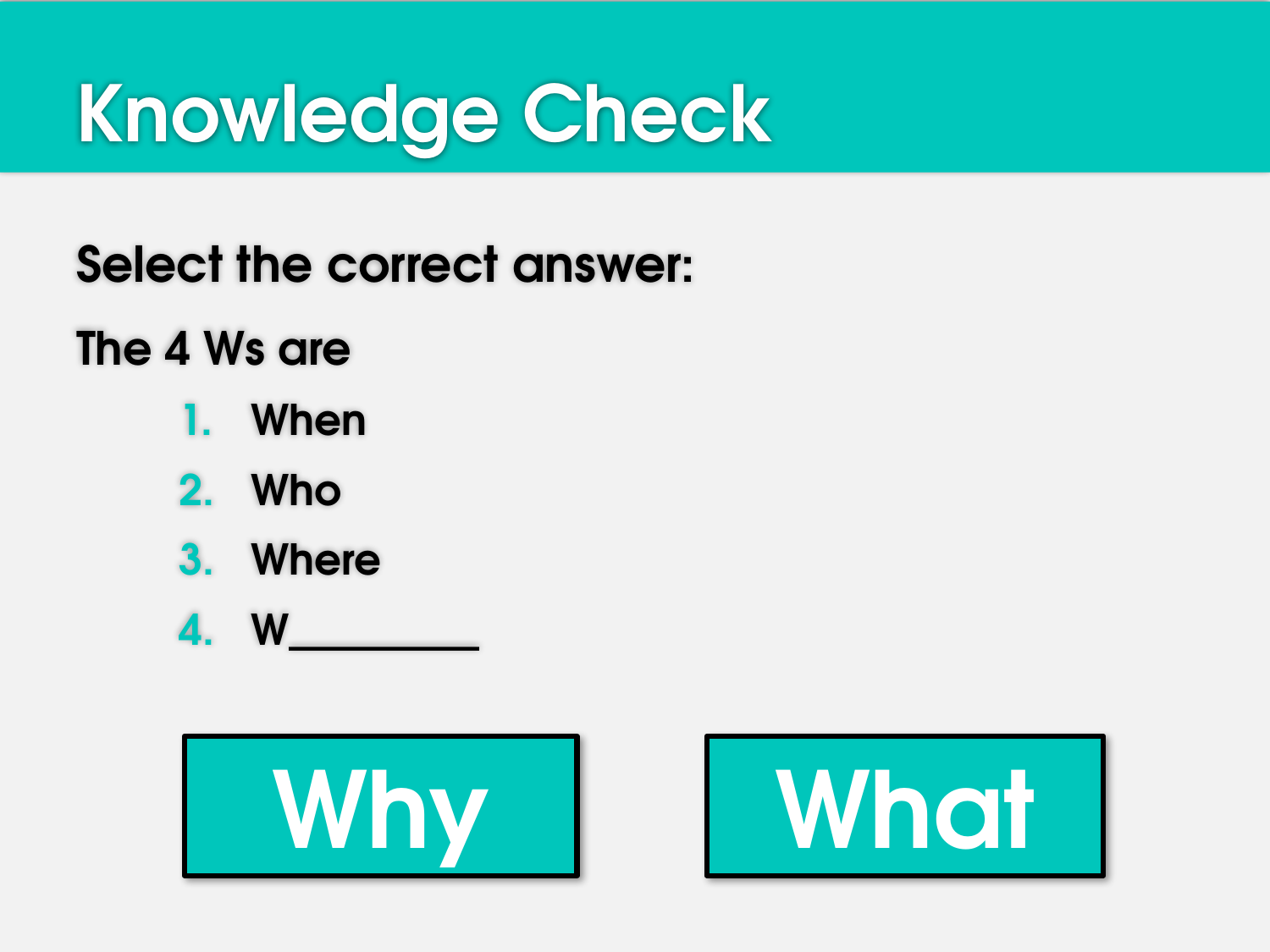

# Knowledge Check
Select the correct answer:
The 4 Ws are
When
Who
Where
W_________
Why
What